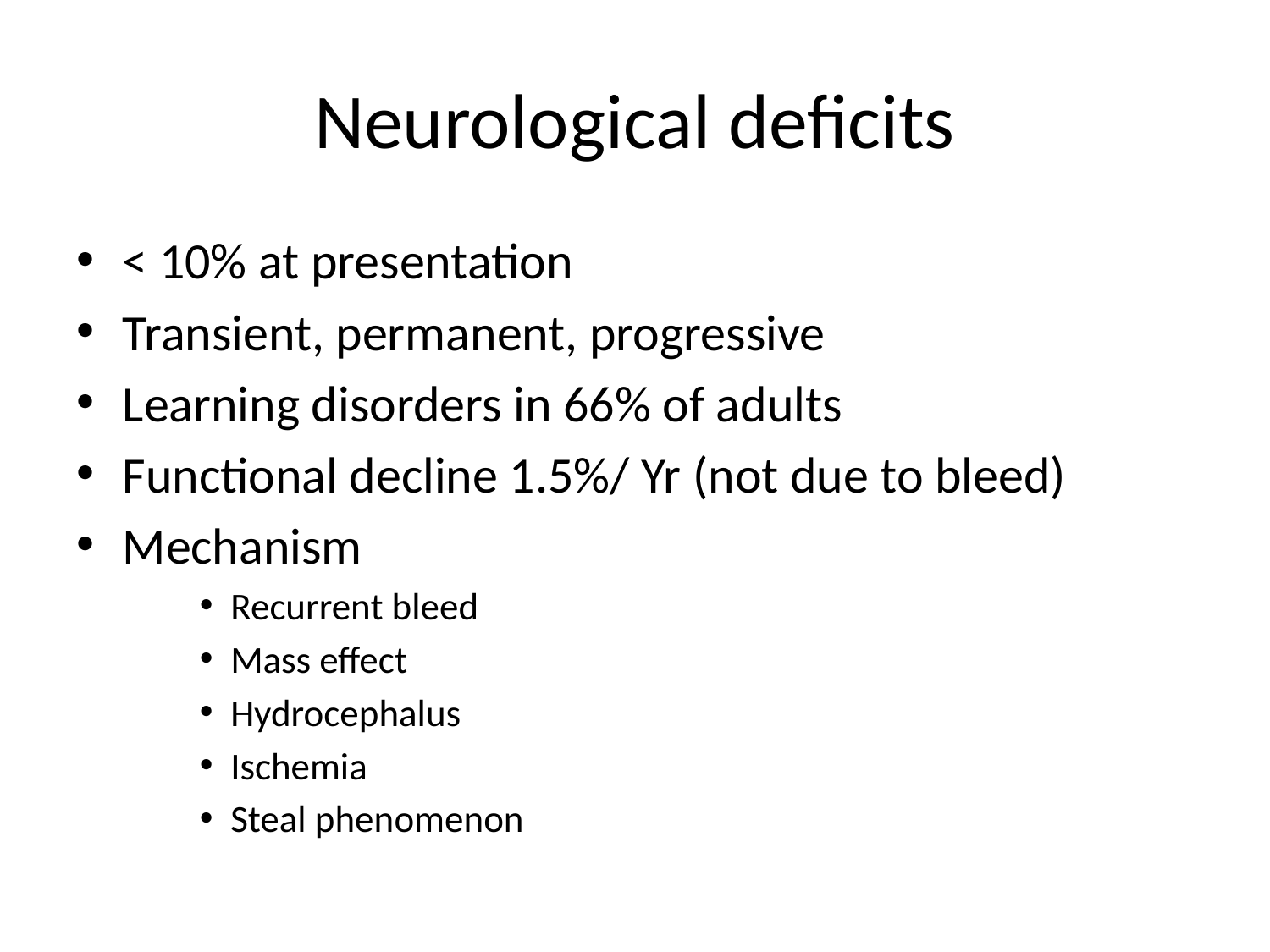

# Neurological deficits
< 10% at presentation
Transient, permanent, progressive
Learning disorders in 66% of adults
Functional decline 1.5%/ Yr (not due to bleed)
Mechanism
Recurrent bleed
Mass effect
Hydrocephalus
Ischemia
Steal phenomenon